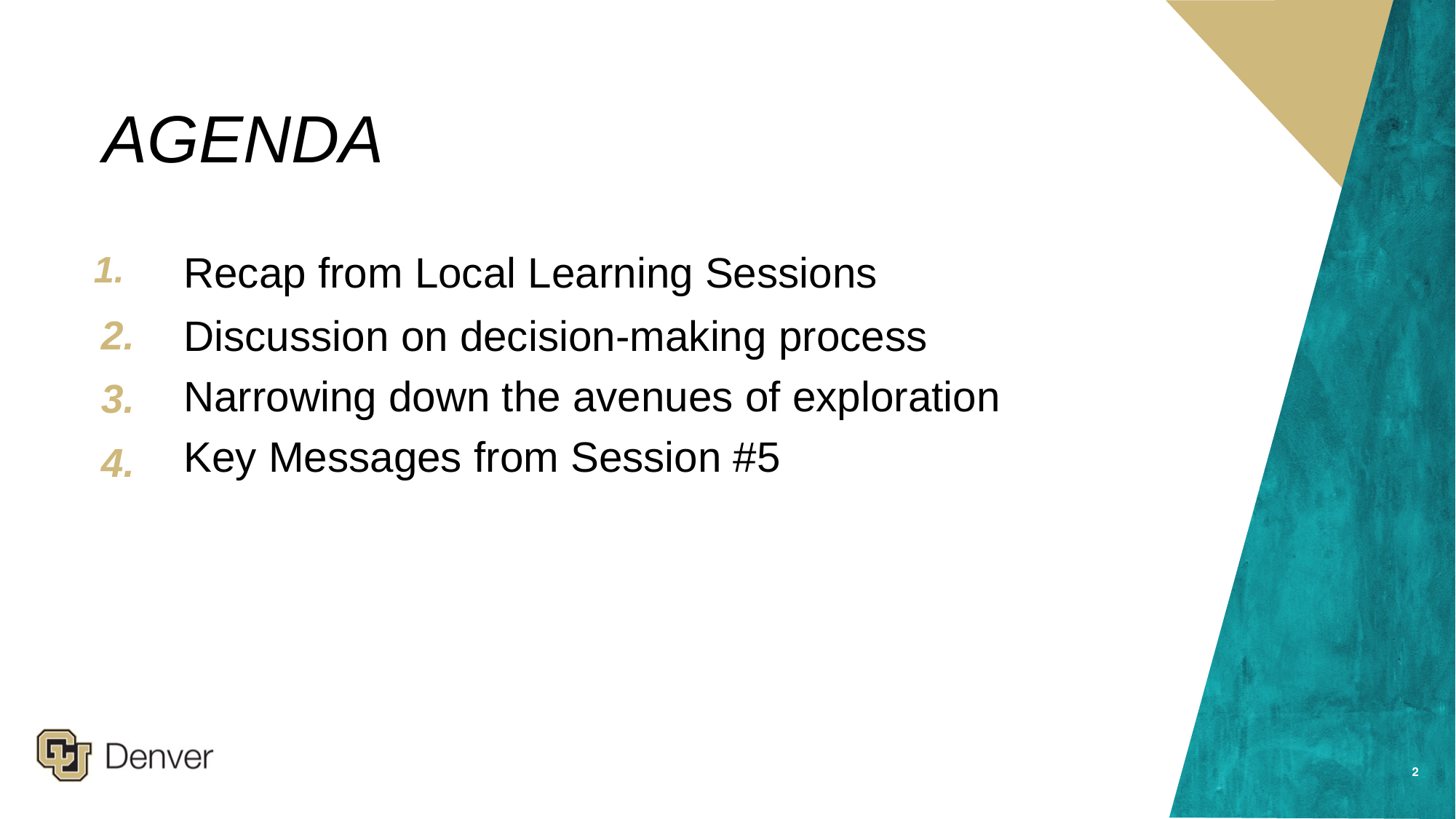

# AGENDA
Recap from Local Learning Sessions
1.
Discussion on decision-making process
2.
Narrowing down the avenues of exploration

3.
Key Messages from Session #5

4.
2